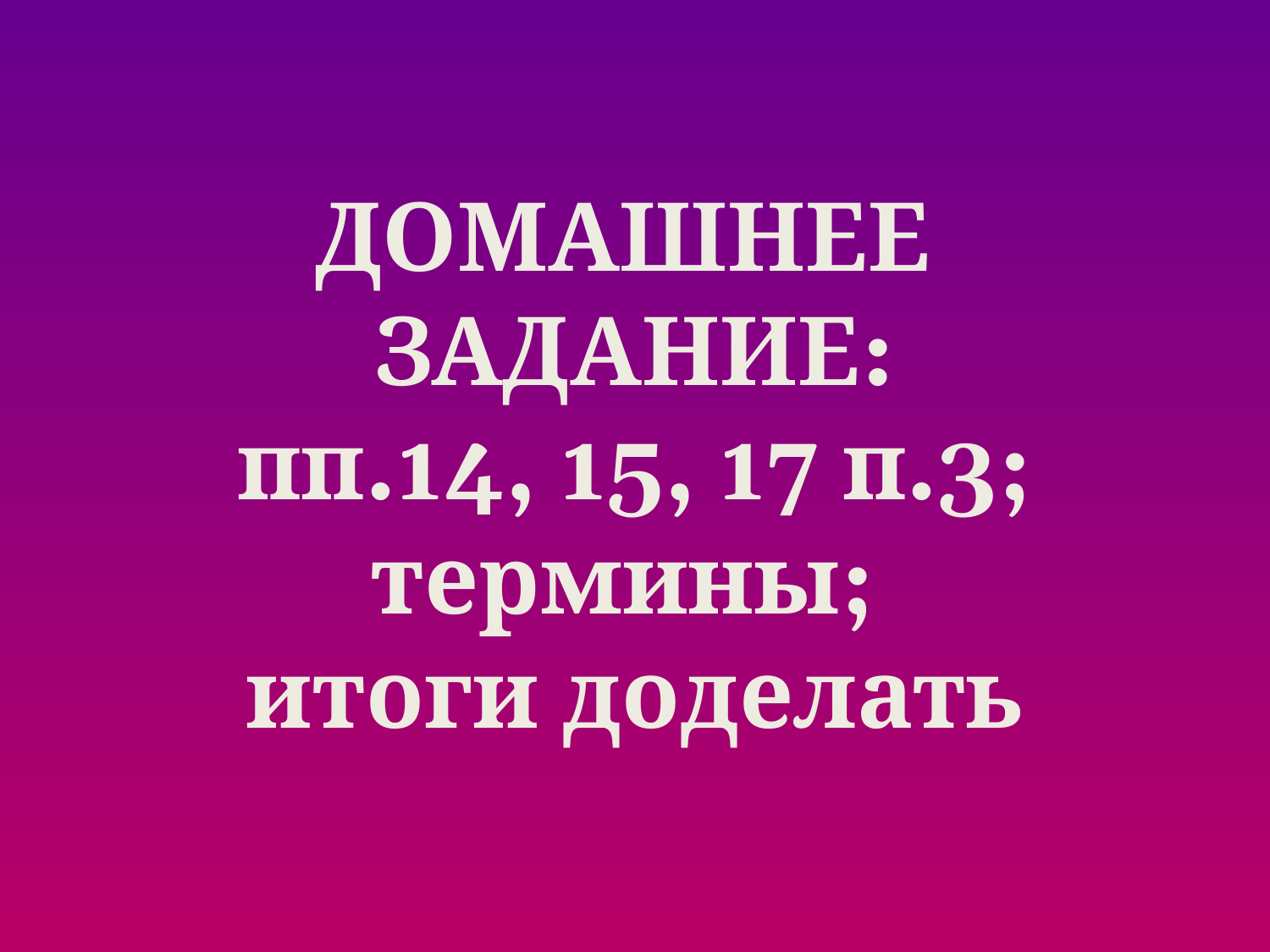

# ДОМАШНЕЕ  ЗАДАНИЕ: пп.14, 15, 17 п.3; термины; итоги доделать